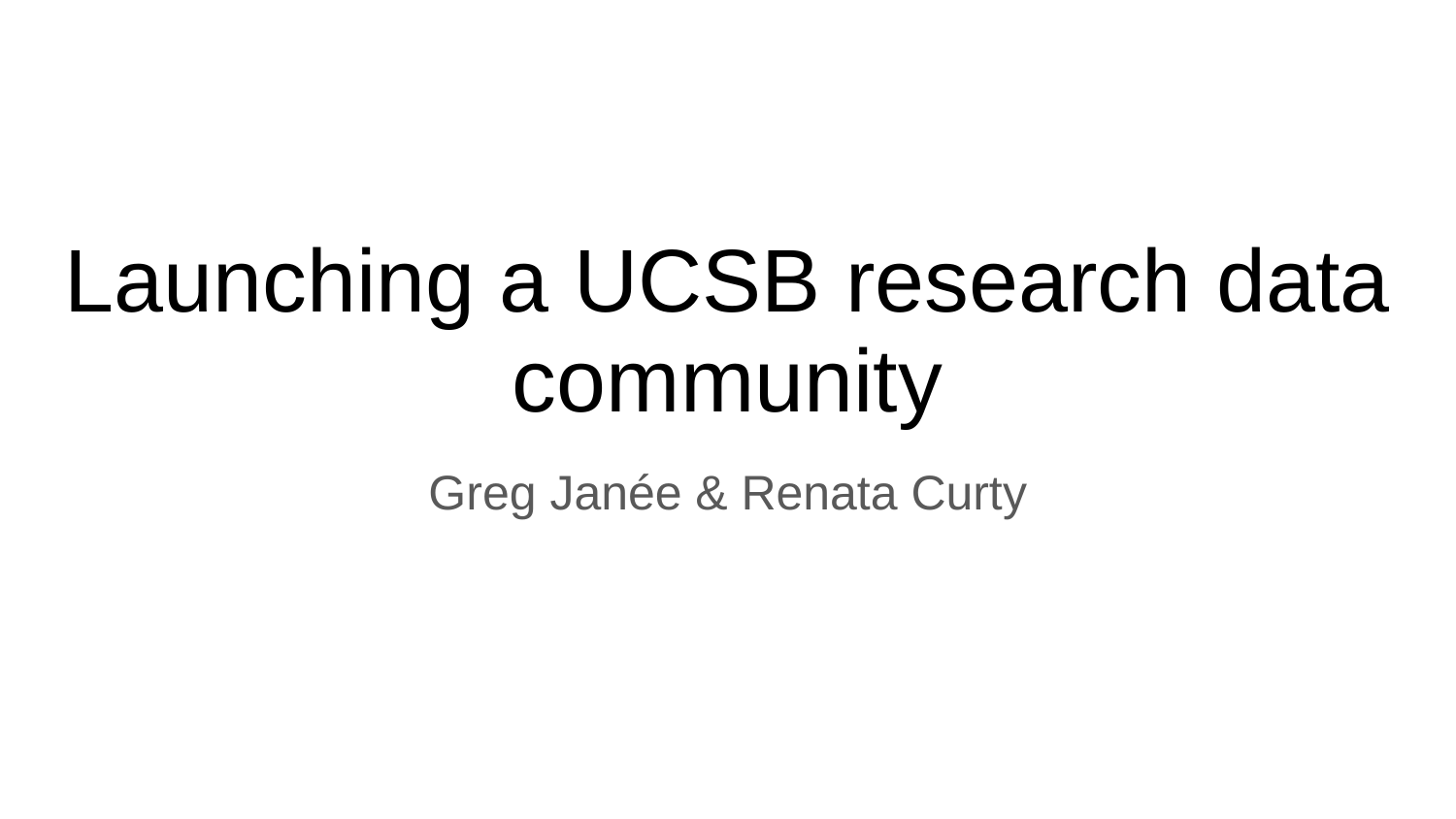

# Launching a UCSB research data community
Greg Janée & Renata Curty